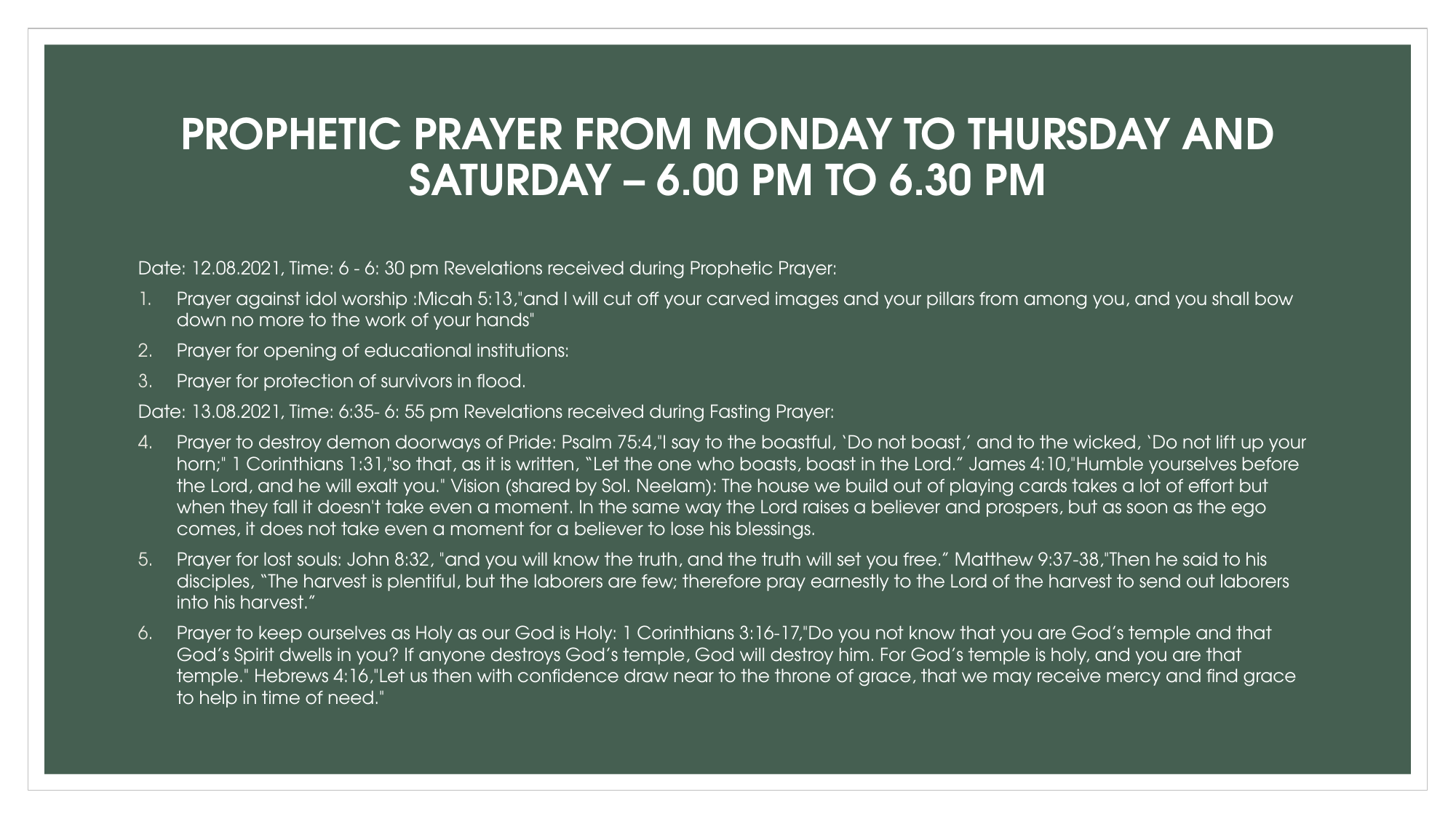

# PROPHETIC PRAYER FROM MONDAY TO THURSDAY AND SATURDAY – 6.00 PM TO 6.30 PM
Date: 12.08.2021, Time: 6 - 6: 30 pm Revelations received during Prophetic Prayer:
Prayer against idol worship :Micah 5:13,"and I will cut off your carved images and your pillars from among you, and you shall bow down no more to the work of your hands"
Prayer for opening of educational institutions:
Prayer for protection of survivors in flood.
Date: 13.08.2021, Time: 6:35- 6: 55 pm Revelations received during Fasting Prayer:
Prayer to destroy demon doorways of Pride: Psalm 75:4,"I say to the boastful, ‘Do not boast,’ and to the wicked, ‘Do not lift up your horn;" 1 Corinthians 1:31,"so that, as it is written, “Let the one who boasts, boast in the Lord.” James 4:10,"Humble yourselves before the Lord, and he will exalt you." Vision (shared by Sol. Neelam): The house we build out of playing cards takes a lot of effort but when they fall it doesn't take even a moment. In the same way the Lord raises a believer and prospers, but as soon as the ego comes, it does not take even a moment for a believer to lose his blessings.
Prayer for lost souls: John 8:32, "and you will know the truth, and the truth will set you free.” Matthew 9:37‭-‬38,"Then he said to his disciples, “The harvest is plentiful, but the laborers are few; therefore pray earnestly to the Lord of the harvest to send out laborers into his harvest.”
Prayer to keep ourselves as Holy as our God is Holy: 1 Corinthians 3:16‭-‬17,"Do you not know that you are God’s temple and that God’s Spirit dwells in you? If anyone destroys God’s temple, God will destroy him. For God’s temple is holy, and you are that temple." Hebrews 4:16,"Let us then with confidence draw near to the throne of grace, that we may receive mercy and find grace to help in time of need."